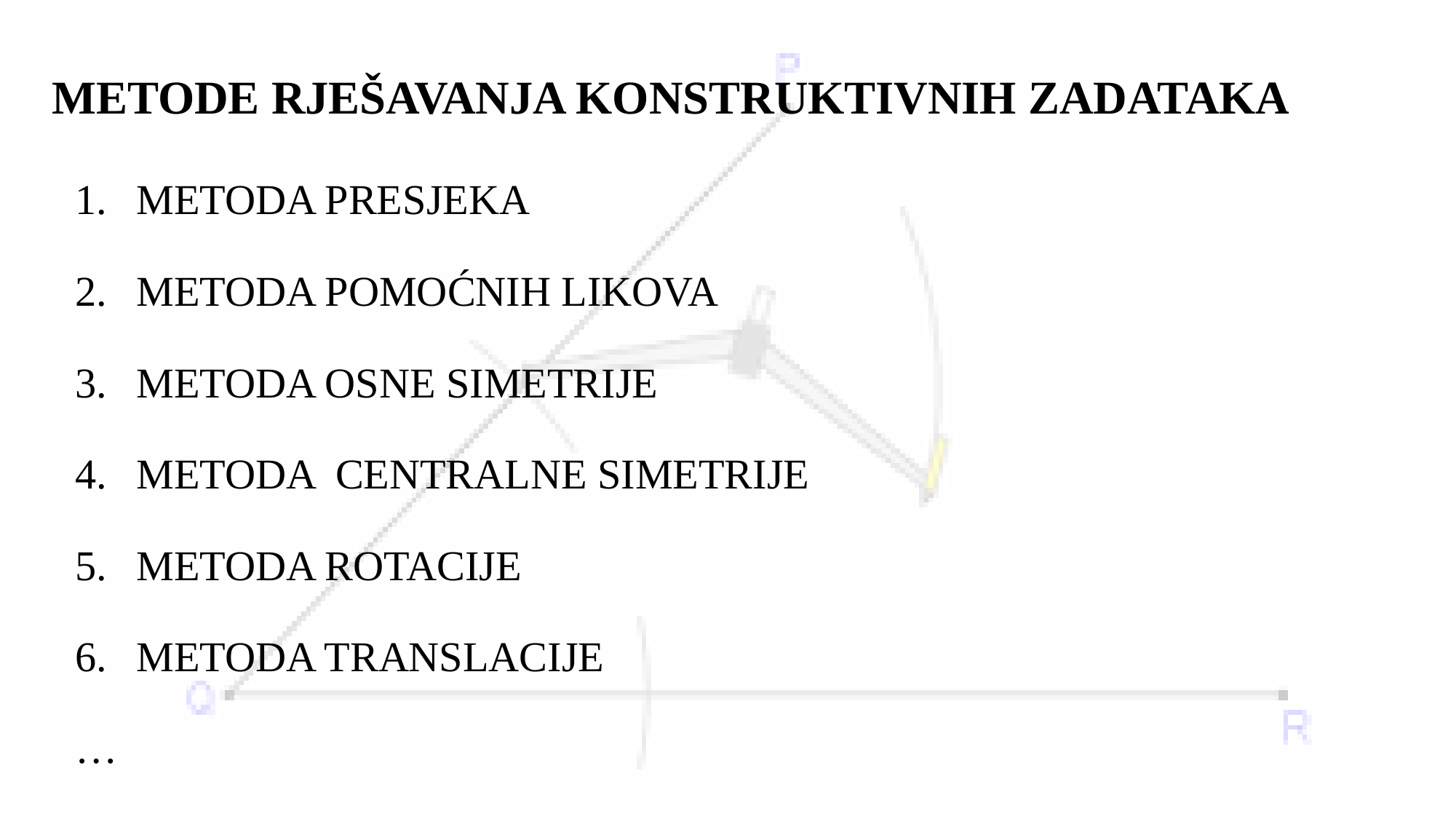

# METODE RJEŠAVANJA KONSTRUKTIVNIH ZADATAKA
METODA PRESJEKA
METODA POMOĆNIH LIKOVA
METODA OSNE SIMETRIJE
METODA  CENTRALNE SIMETRIJE
METODA ROTACIJE
METODA TRANSLACIJE
…